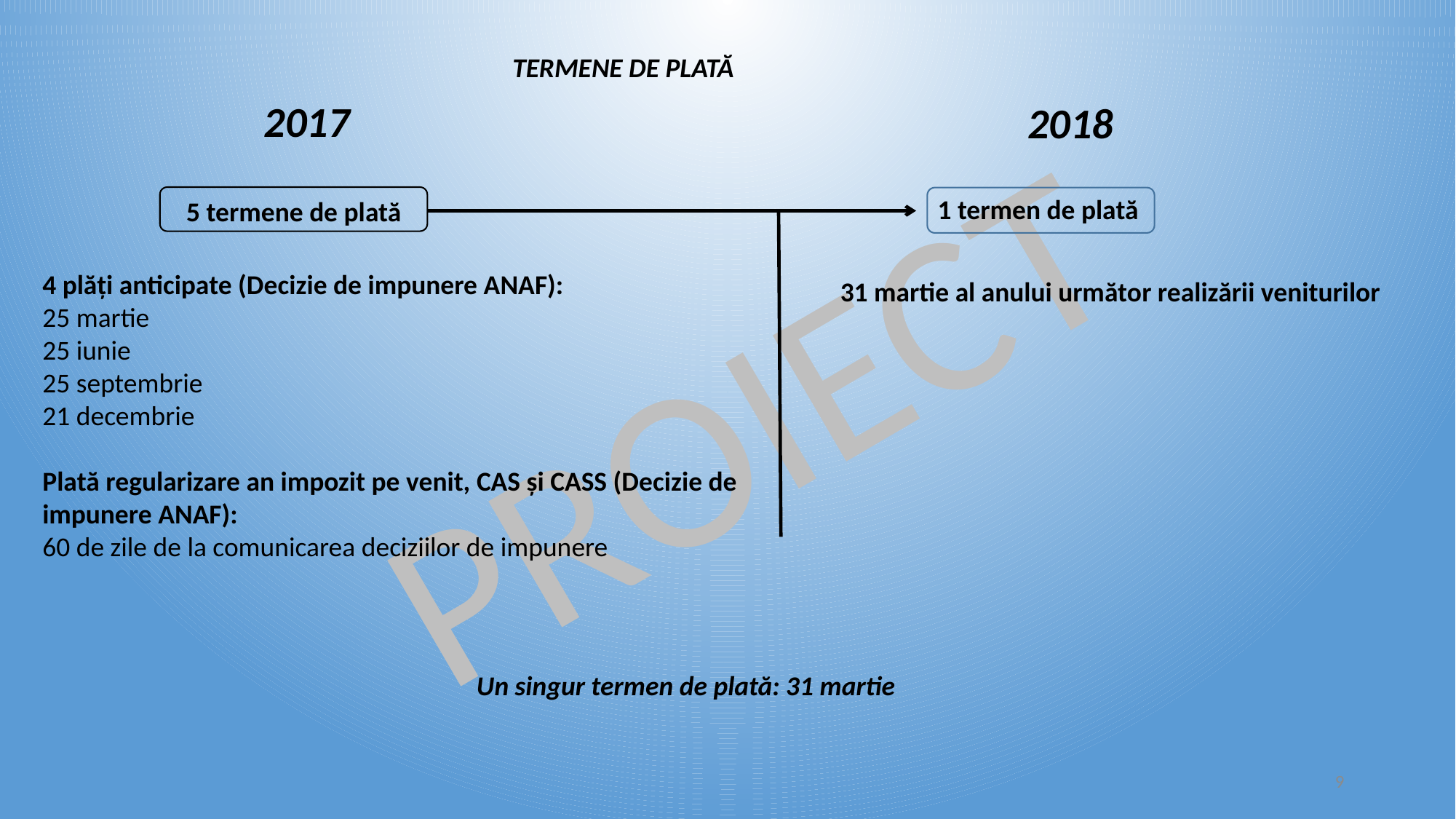

TERMENE DE PLATĂ
2017
2018

1 termen de plată

5 termene de plată
PROIECT
4 plăți anticipate (Decizie de impunere ANAF):
25 martie
25 iunie
25 septembrie
21 decembrie

Plată regularizare an impozit pe venit, CAS și CASS (Decizie de impunere ANAF):
60 de zile de la comunicarea deciziilor de impunere
31 martie al anului următor realizării veniturilor
 Un singur termen de plată: 31 martie
9